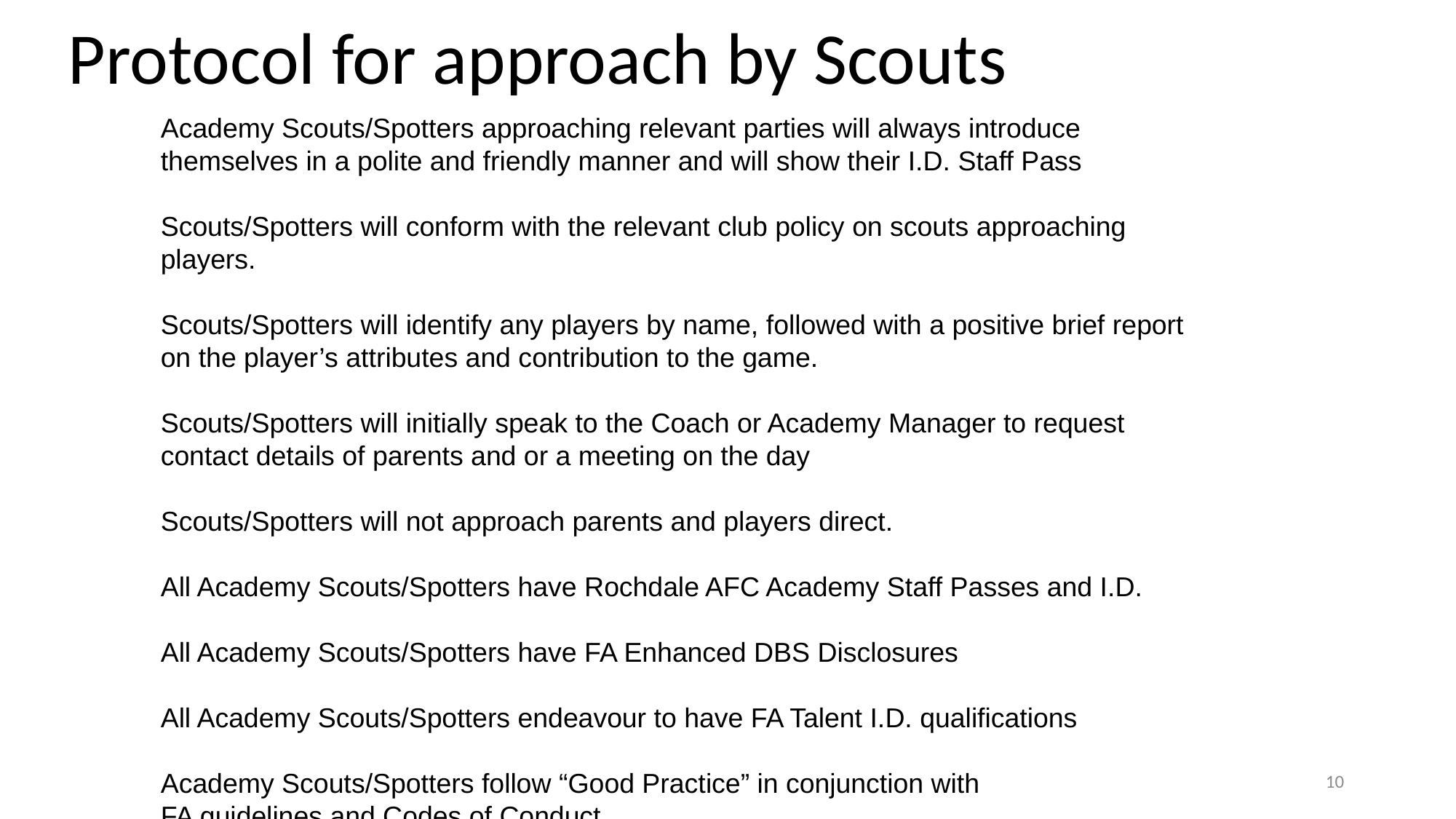

Protocol for approach by Scouts
Academy Scouts/Spotters approaching relevant parties will always introduce themselves in a polite and friendly manner and will show their I.D. Staff Pass

Scouts/Spotters will conform with the relevant club policy on scouts approaching players.

Scouts/Spotters will identify any players by name, followed with a positive brief report on the player’s attributes and contribution to the game.

Scouts/Spotters will initially speak to the Coach or Academy Manager to request contact details of parents and or a meeting on the day

Scouts/Spotters will not approach parents and players direct.

All Academy Scouts/Spotters have Rochdale AFC Academy Staff Passes and I.D.

All Academy Scouts/Spotters have FA Enhanced DBS Disclosures

All Academy Scouts/Spotters endeavour to have FA Talent I.D. qualifications

Academy Scouts/Spotters follow “Good Practice” in conjunction with
FA guidelines and Codes of Conduct.
10